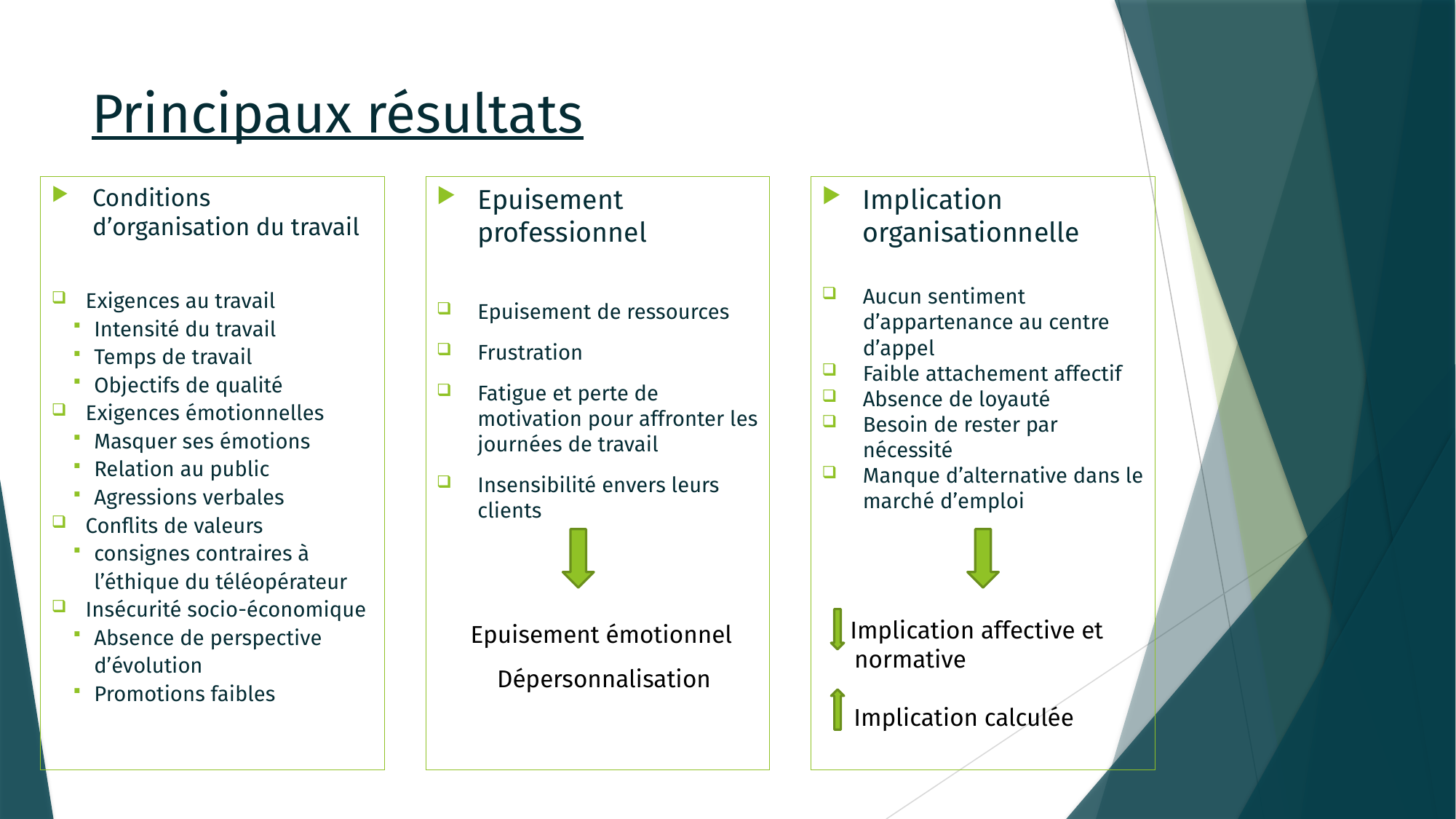

# Principaux résultats
Conditions d’organisation du travail

Exigences au travail
Intensité du travail
Temps de travail
Objectifs de qualité
Exigences émotionnelles
Masquer ses émotions
Relation au public
Agressions verbales
Conflits de valeurs
consignes contraires à l’éthique du téléopérateur
Insécurité socio-économique
Absence de perspective d’évolution
Promotions faibles
Epuisement professionnel

Epuisement de ressources
Frustration
Fatigue et perte de motivation pour affronter les journées de travail
Insensibilité envers leurs clients

      Epuisement émotionnel
  Dépersonnalisation

Implication organisationnelle

Aucun sentiment d’appartenance au centre d’appel
Faible attachement affectif
Absence de loyauté
Besoin de rester par nécessité
Manque d’alternative dans le marché d’emploi

     Implication affective et      normative

     Implication calculée